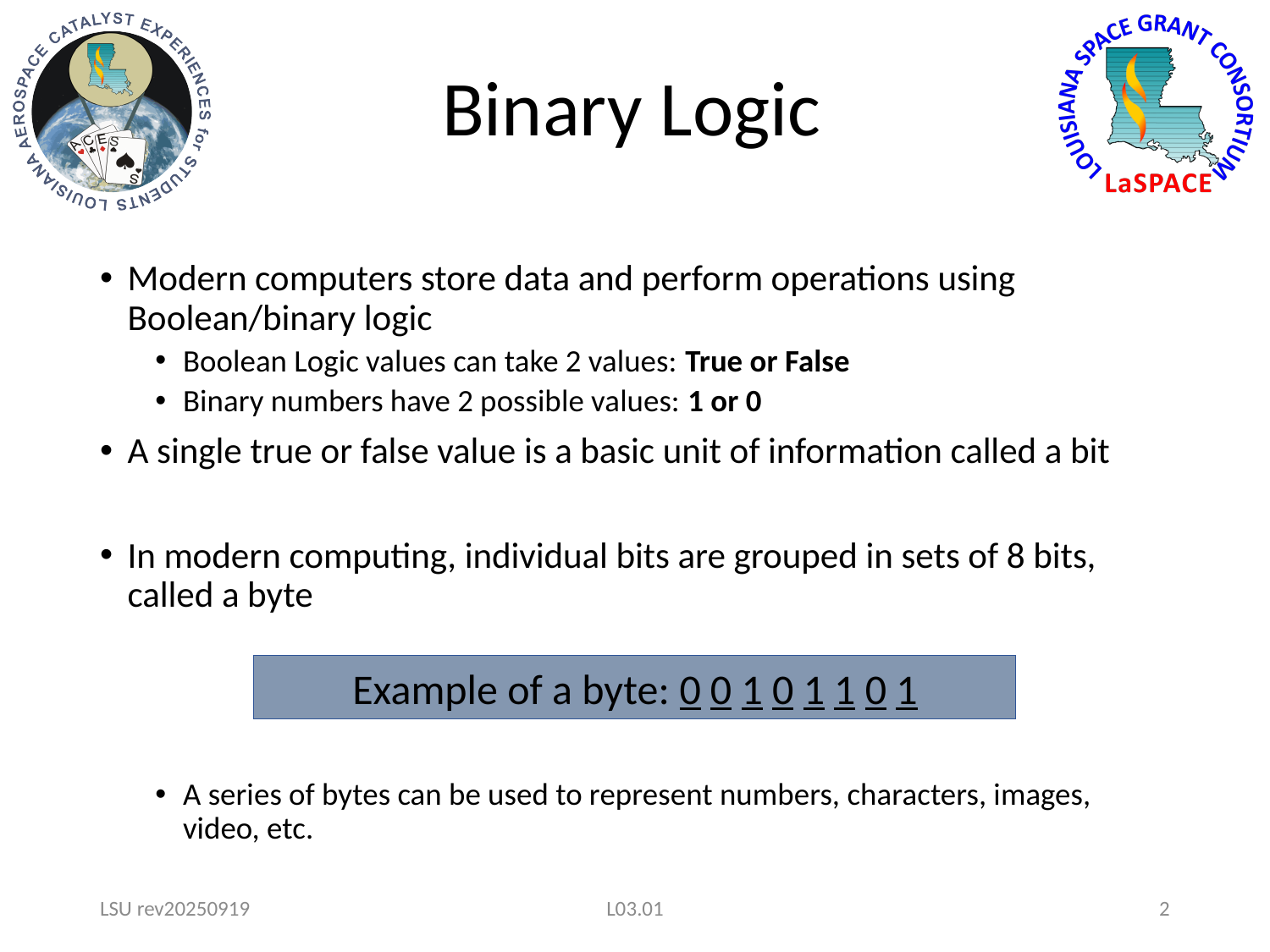

# Binary Logic
Modern computers store data and perform operations using Boolean/binary logic
Boolean Logic values can take 2 values: True or False
Binary numbers have 2 possible values: 1 or 0
A single true or false value is a basic unit of information called a bit

In modern computing, individual bits are grouped in sets of 8 bits, called a byte

A series of bytes can be used to represent numbers, characters, images, video, etc.
Example of a byte: 0 0 1 0 1 1 0 1
LSU rev20250919
L03.01
2